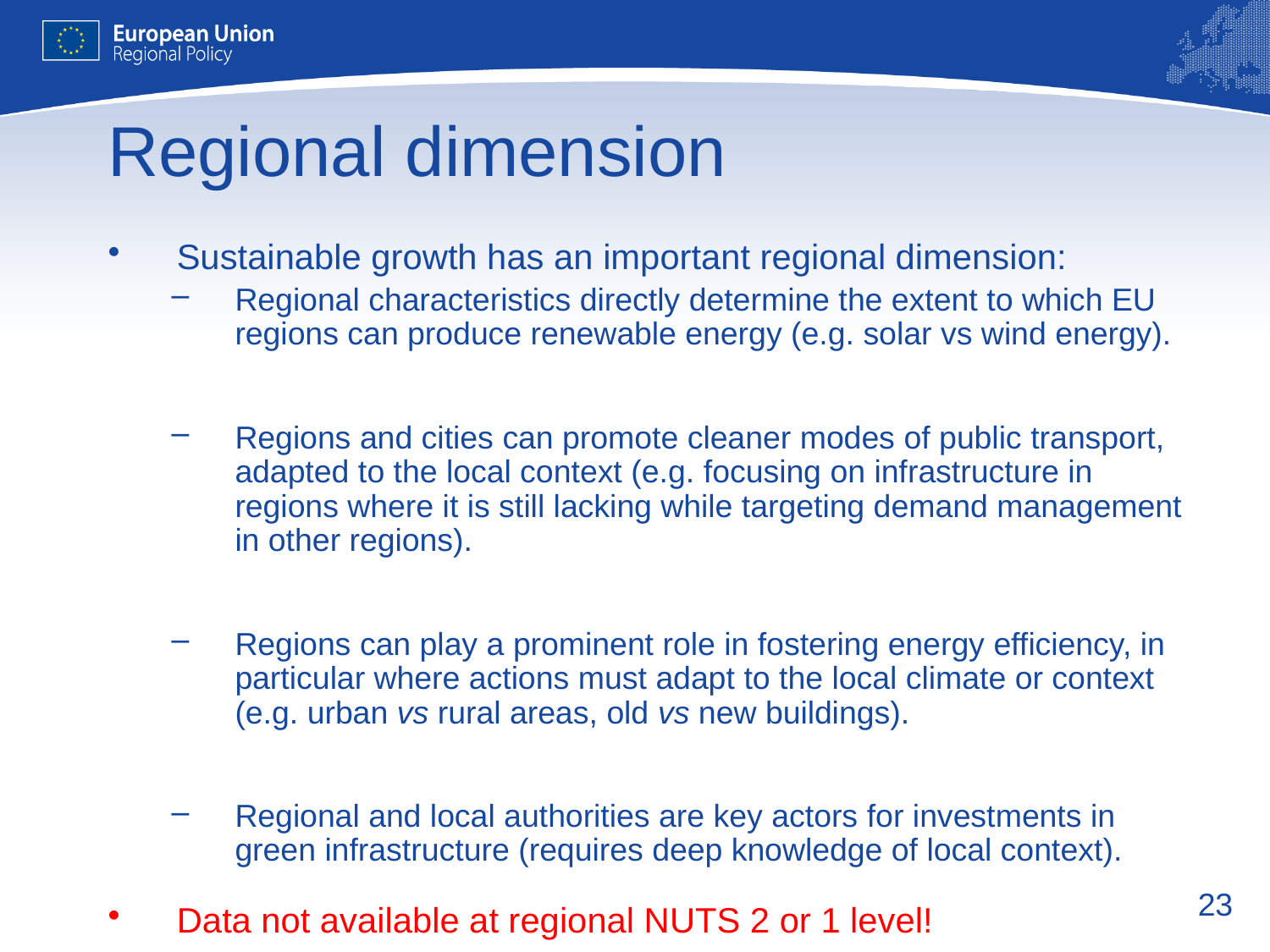

# Regional dimension
Sustainable growth has an important regional dimension:
Regional characteristics directly determine the extent to which EU regions can produce renewable energy (e.g. solar vs wind energy).

Regions and cities can promote cleaner modes of public transport, adapted to the local context (e.g. focusing on infrastructure in regions where it is still lacking while targeting demand management in other regions).

Regions can play a prominent role in fostering energy efficiency, in particular where actions must adapt to the local climate or context (e.g. urban vs rural areas, old vs new buildings).

Regional and local authorities are key actors for investments in green infrastructure (requires deep knowledge of local context).

Data not available at regional NUTS 2 or 1 level!